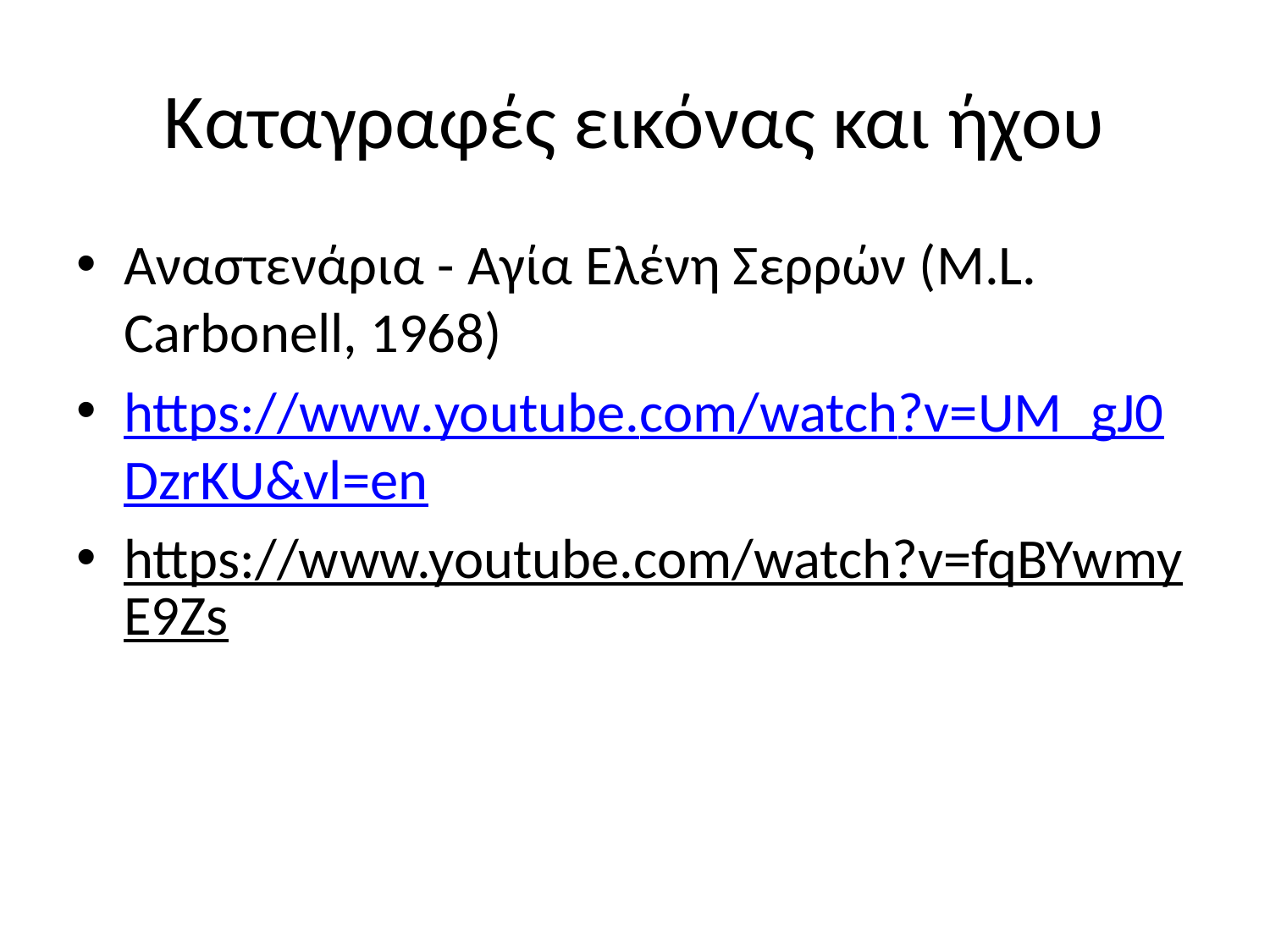

# Καταγραφές εικόνας και ήχου
Αναστενάρια - Αγία Ελένη Σερρών (M.L. Carbonell, 1968)
https://www.youtube.com/watch?v=UM_gJ0DzrKU&vl=en
https://www.youtube.com/watch?v=fqBYwmyE9Zs